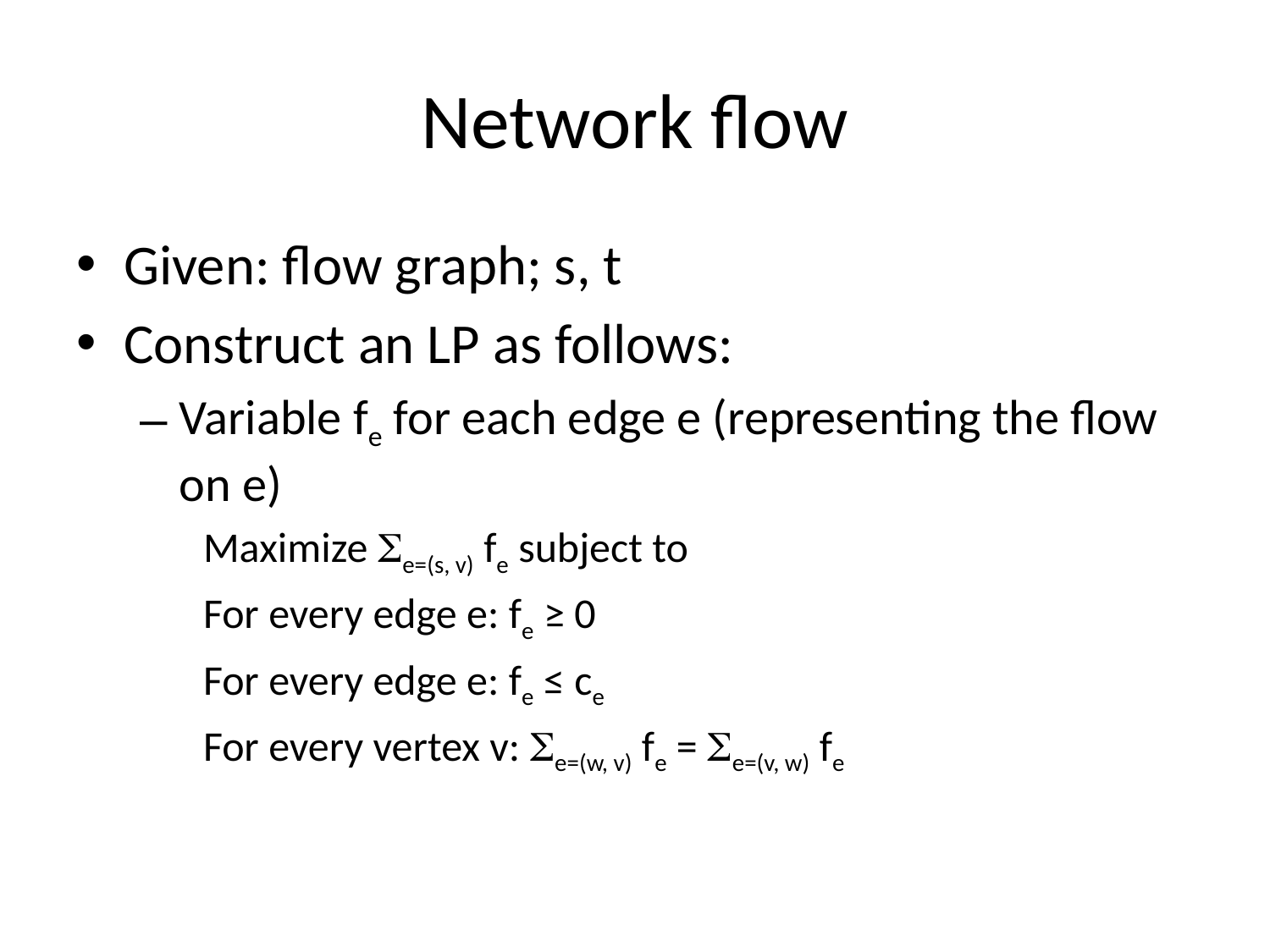

# Network flow
Given: flow graph; s, t
Construct an LP as follows:
Variable fe for each edge e (representing the flow on e)
Maximize Σe=(s, v) fe subject to
For every edge e: fe ≥ 0
For every edge e: fe ≤ ce
For every vertex v: Σe=(w, v) fe = Σe=(v, w) fe